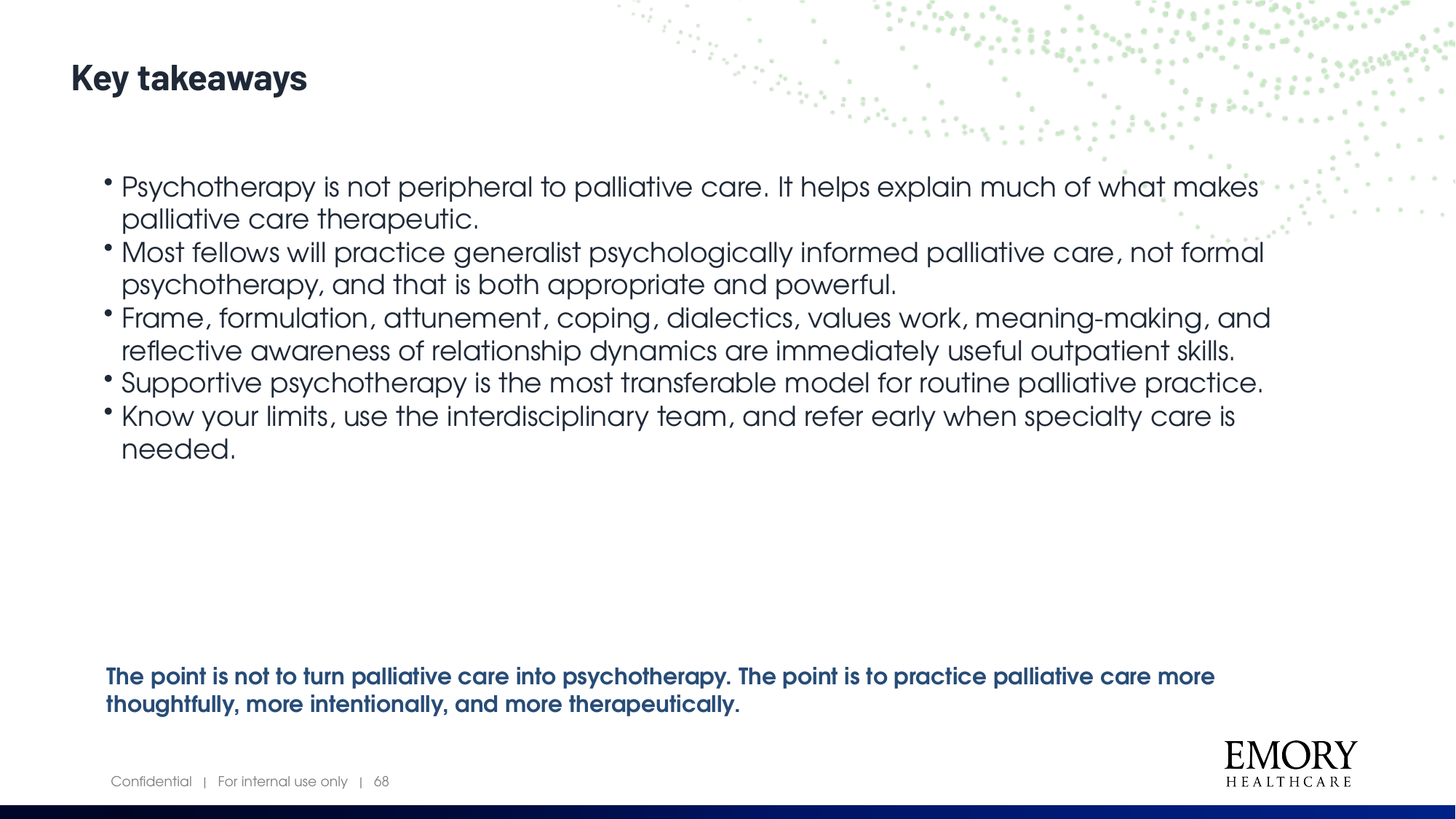

Key takeaways
Psychotherapy is not peripheral to palliative care. It helps explain much of what makes palliative care therapeutic.
Most fellows will practice generalist psychologically informed palliative care, not formal psychotherapy, and that is both appropriate and powerful.
Frame, formulation, attunement, coping, dialectics, values work, meaning-making, and reflective awareness of relationship dynamics are immediately useful outpatient skills.
Supportive psychotherapy is the most transferable model for routine palliative practice.
Know your limits, use the interdisciplinary team, and refer early when specialty care is needed.
The point is not to turn palliative care into psychotherapy. The point is to practice palliative care more thoughtfully, more intentionally, and more therapeutically.